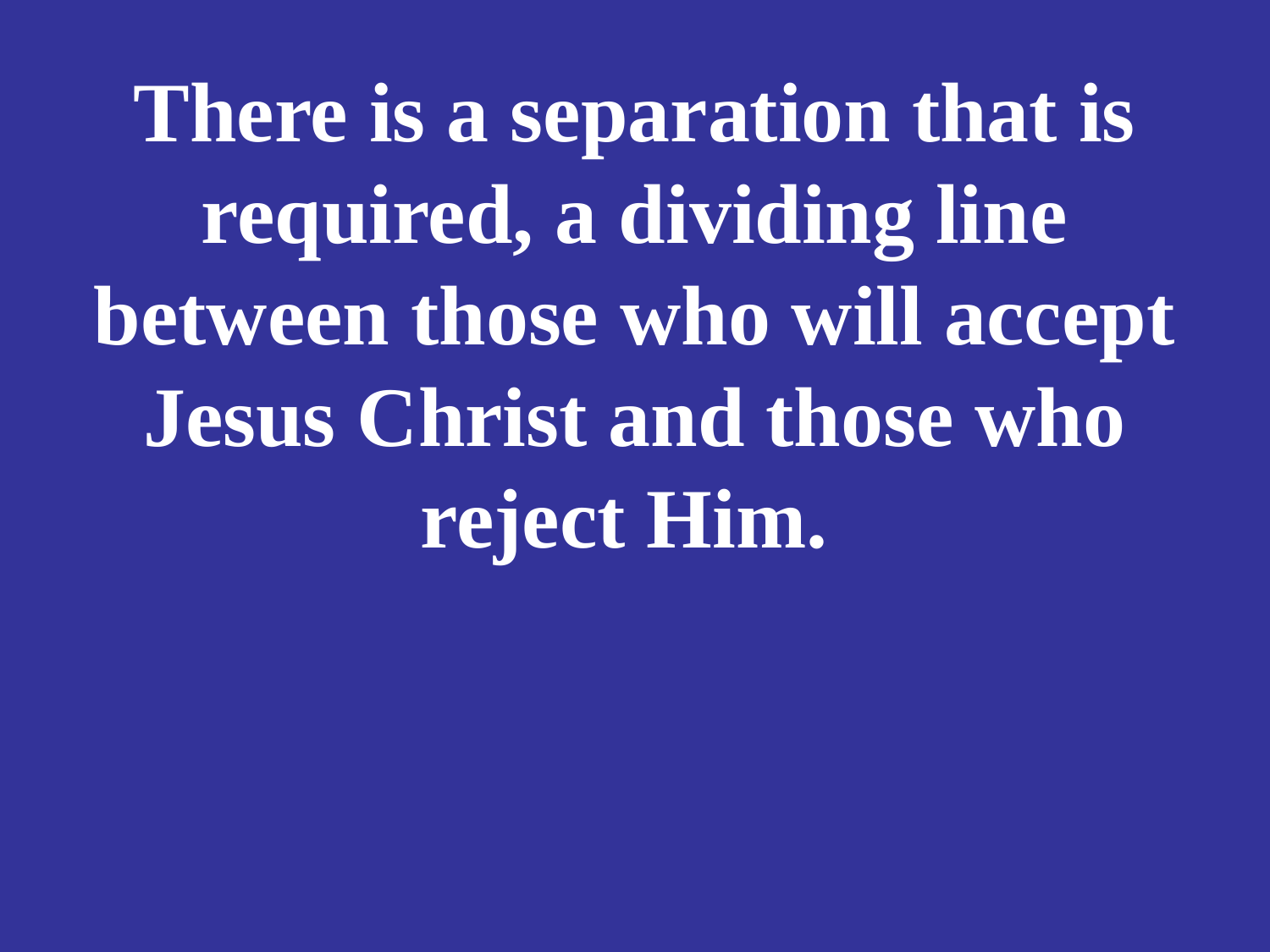

# There is a separation that is required, a dividing line between those who will accept Jesus Christ and those who reject Him.